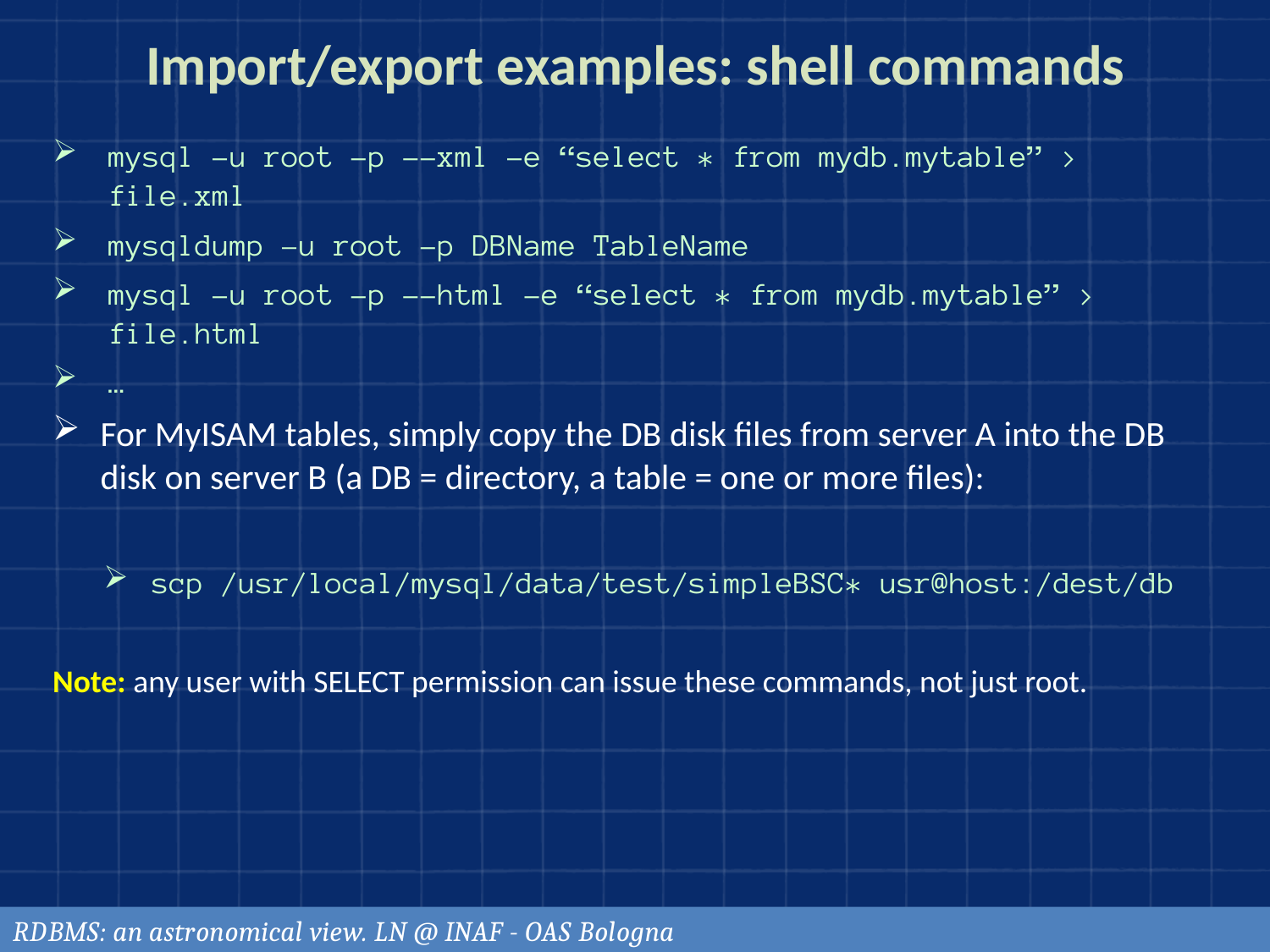

# Import/export examples: shell commands
mysql -u root -p --xml -e “select * from mydb.mytable” > file.xml
mysqldump –u root -p DBName TableName
mysql -u root -p --html -e “select * from mydb.mytable” > file.html
…
For MyISAM tables, simply copy the DB disk files from server A into the DB disk on server B (a DB = directory, a table = one or more files):

scp /usr/local/mysql/data/test/simpleBSC* usr@host:/dest/db

Note: any user with SELECT permission can issue these commands, not just root.
RDBMS: an astronomical view. LN @ INAF - OAS Bologna
116